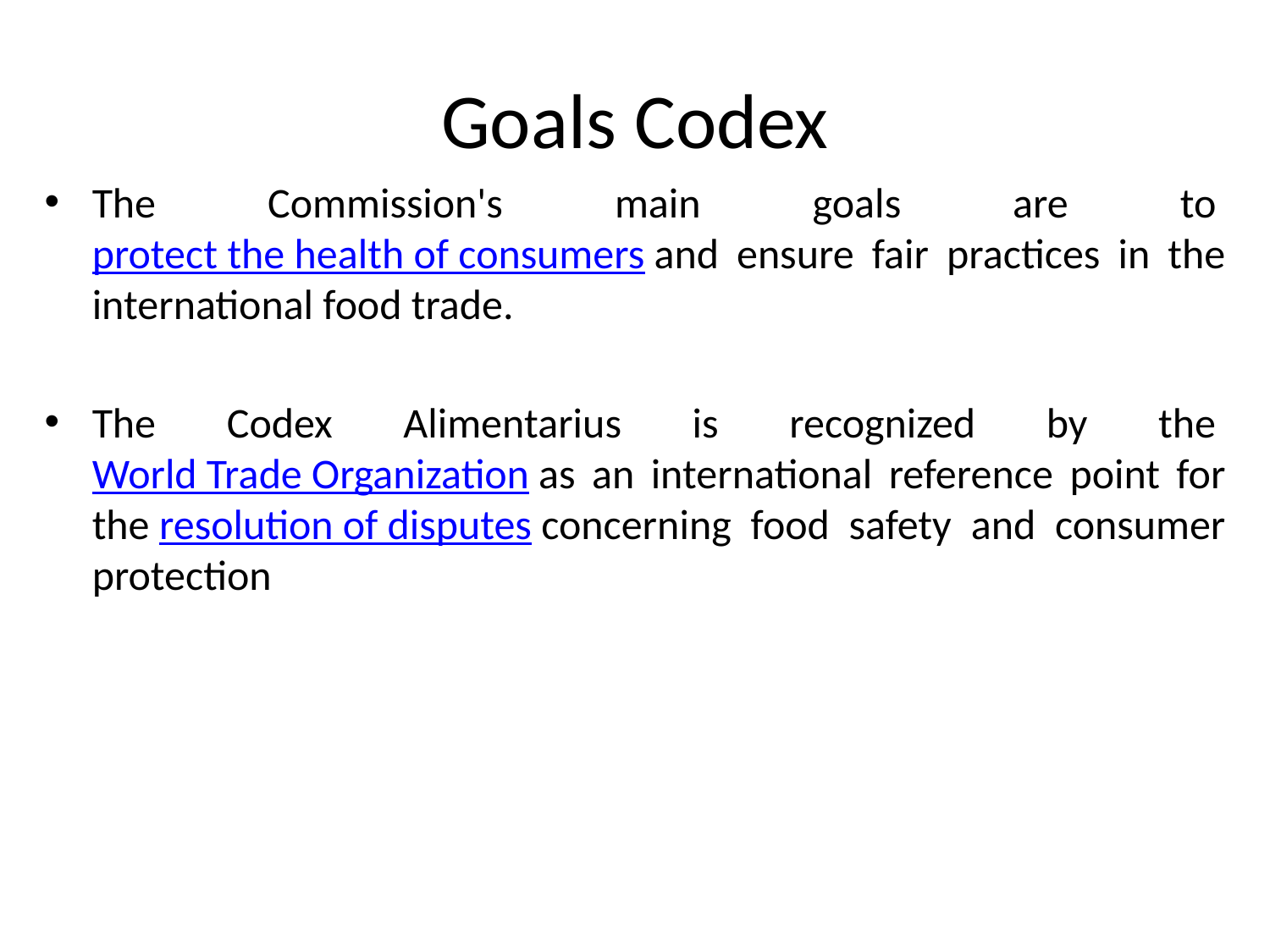

# Goals Codex
The Commission's main goals are to protect the health of consumers and ensure fair practices in the international food trade.

The Codex Alimentarius is recognized by the World Trade Organization as an international reference point for the resolution of disputes concerning food safety and consumer protection